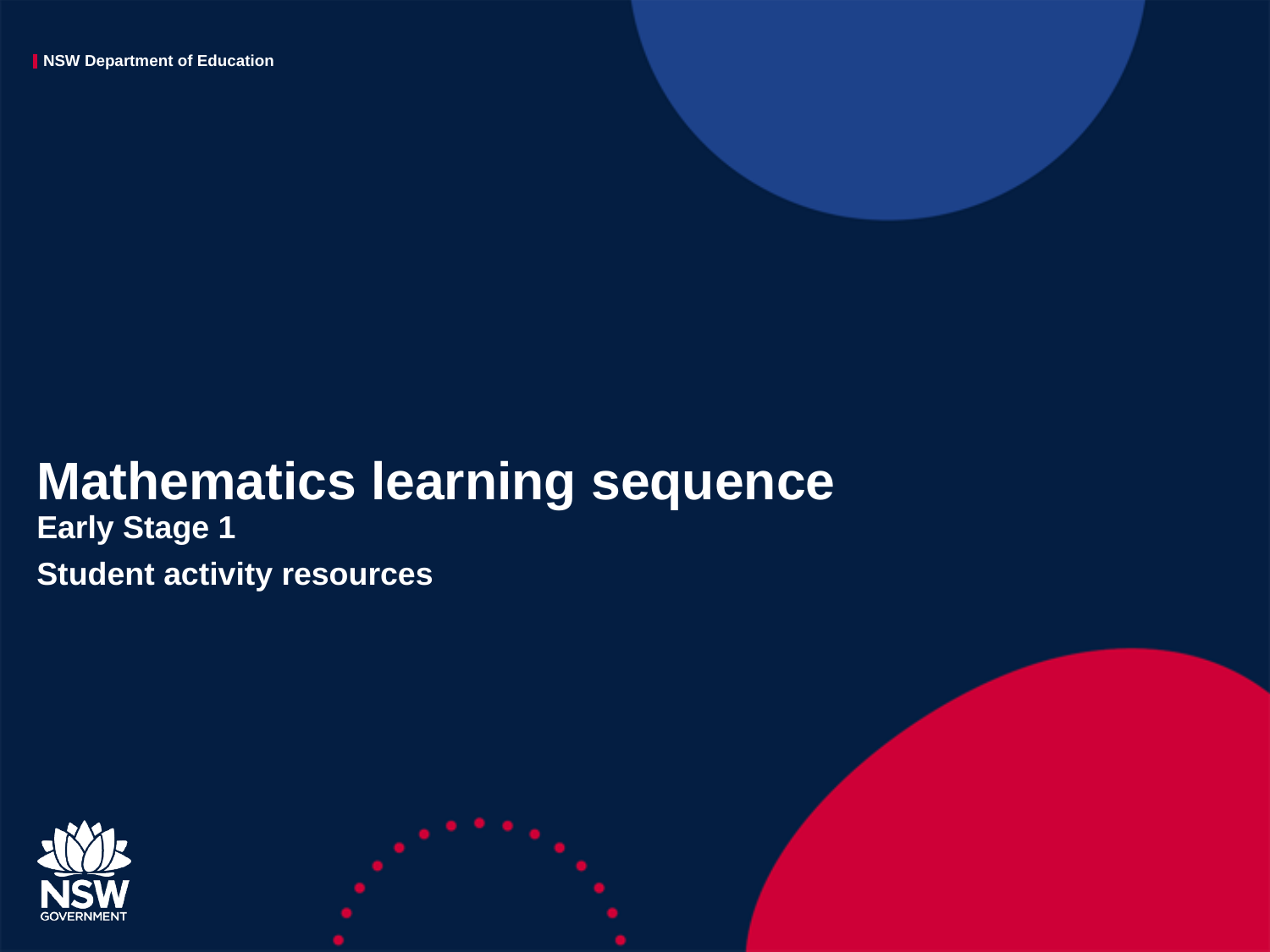

# Mathematics learning sequence Early Stage 1
Student activity resources